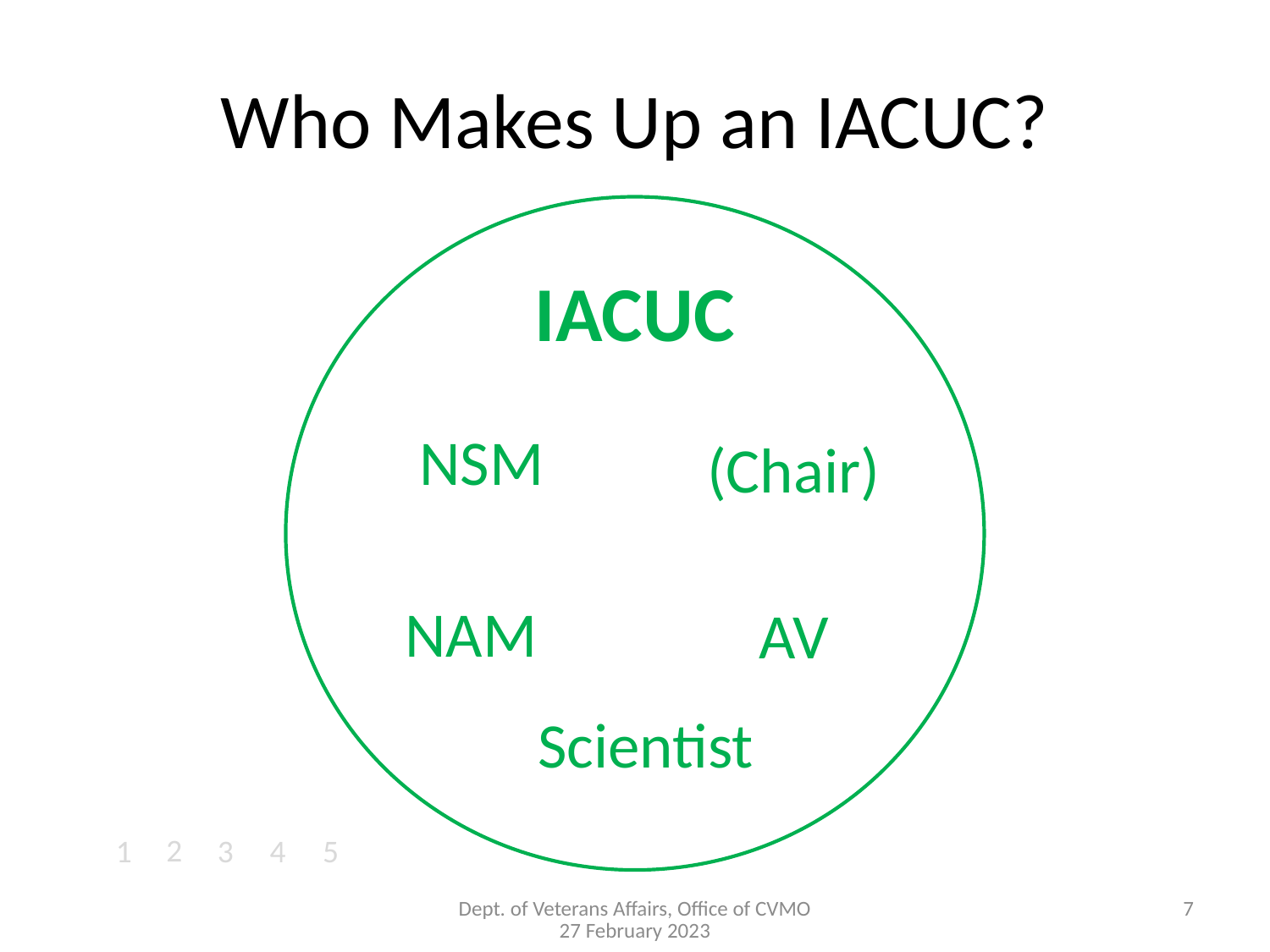

# Who Makes Up an IACUC?

IACUC
NSM
(Chair)
NAM
AV
Scientist
2
1
3
5
4
7
Dept. of Veterans Affairs, Office of CVMO
27 February 2023